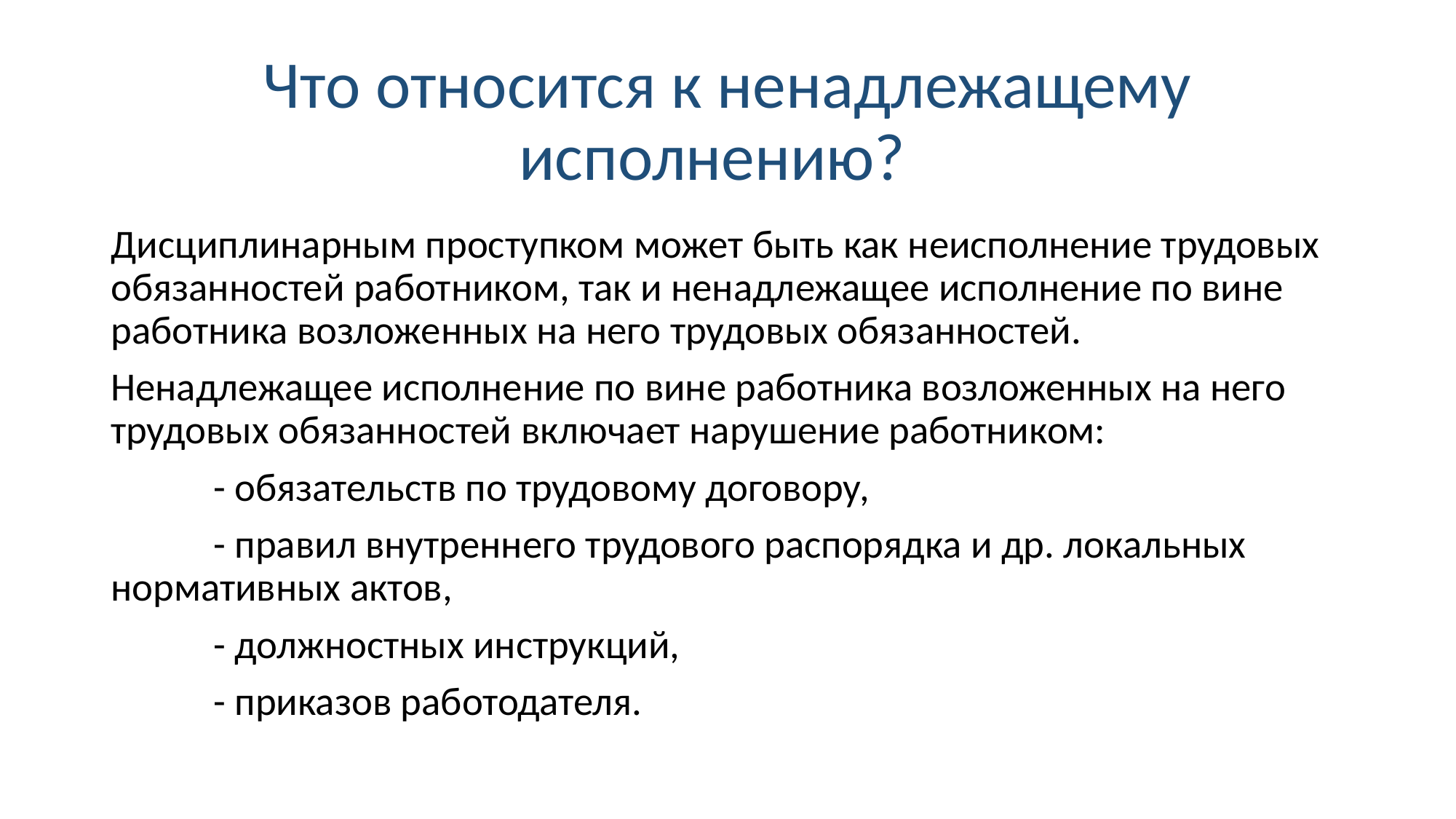

# Что относится к ненадлежащему исполнению?
Дисциплинарным проступком может быть как неисполнение трудовых обязанностей работником, так и ненадлежащее исполнение по вине работника возложенных на него трудовых обязанностей.
Ненадлежащее исполнение по вине работника возложенных на него трудовых обязанностей включает нарушение работником:
	- обязательств по трудовому договору,
	- правил внутреннего трудового распорядка и др. локальных нормативных актов,
	- должностных инструкций,
	- приказов работодателя.